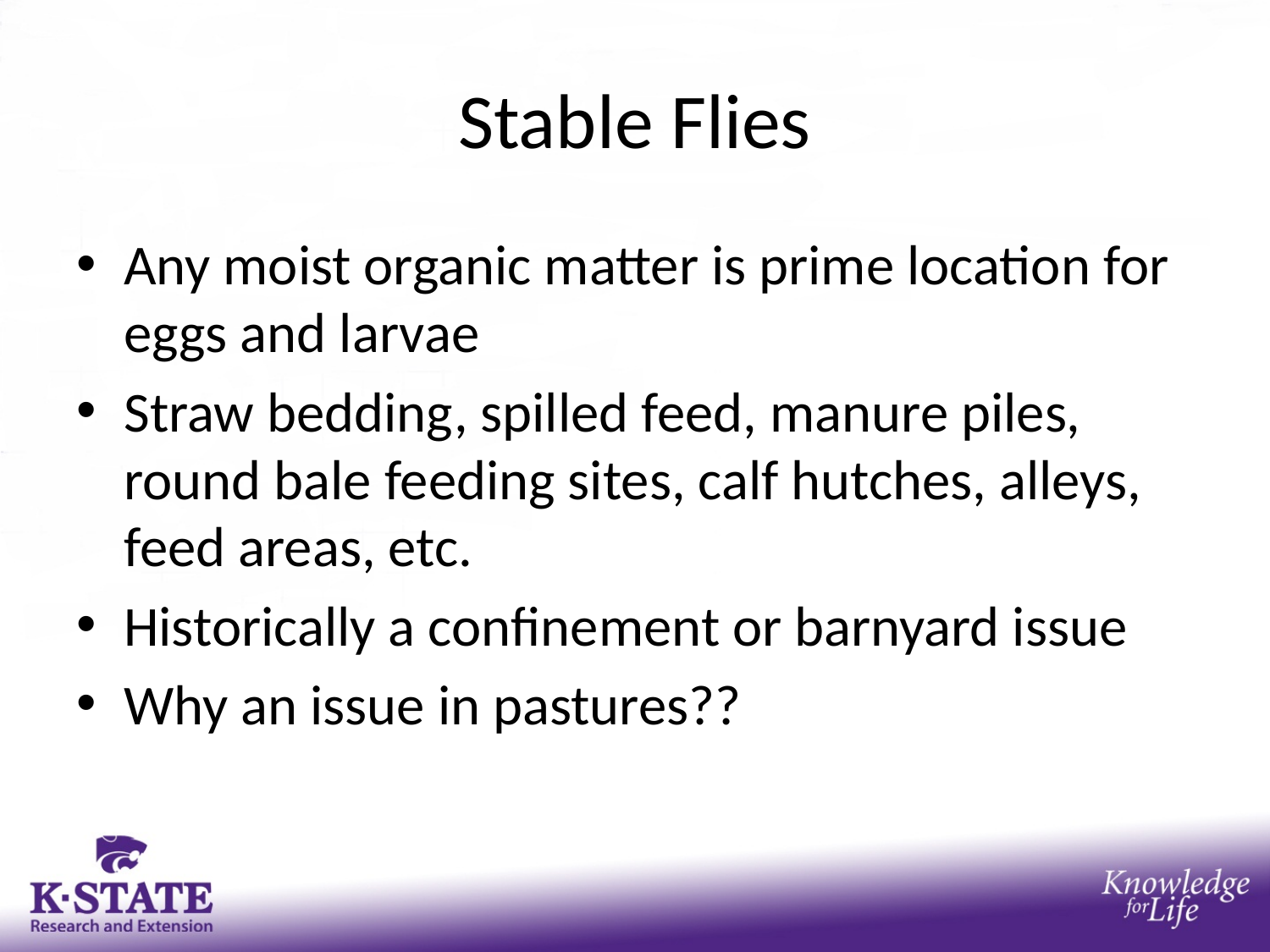

# Stable Flies
Any moist organic matter is prime location for eggs and larvae
Straw bedding, spilled feed, manure piles, round bale feeding sites, calf hutches, alleys, feed areas, etc.
Historically a confinement or barnyard issue
Why an issue in pastures??